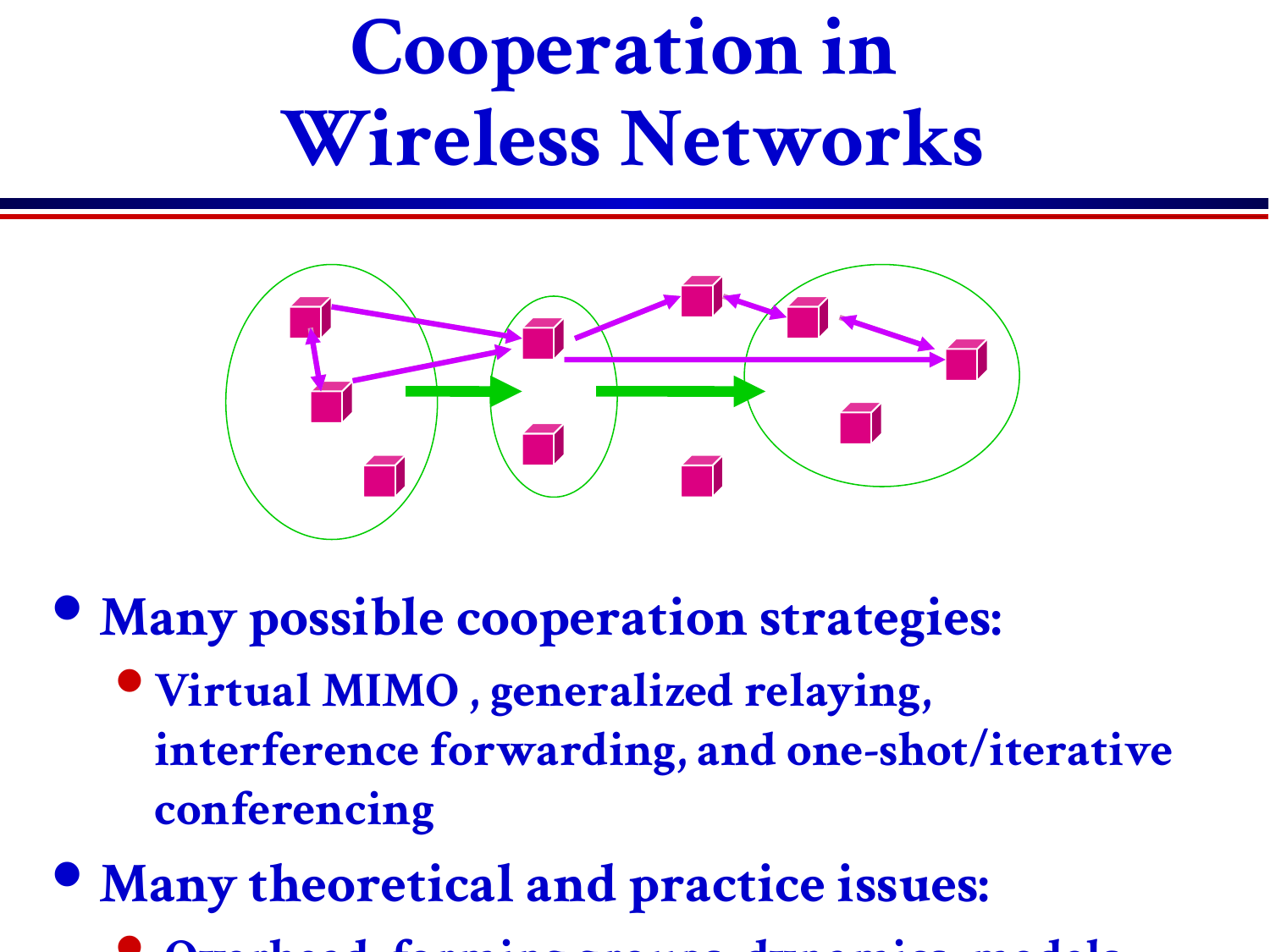

# Cooperation in Wireless Networks

Many possible cooperation strategies:
Virtual MIMO , generalized relaying, interference forwarding, and one-shot/iterative conferencing
Many theoretical and practice issues:
 Overhead, forming groups, dynamics, models, …